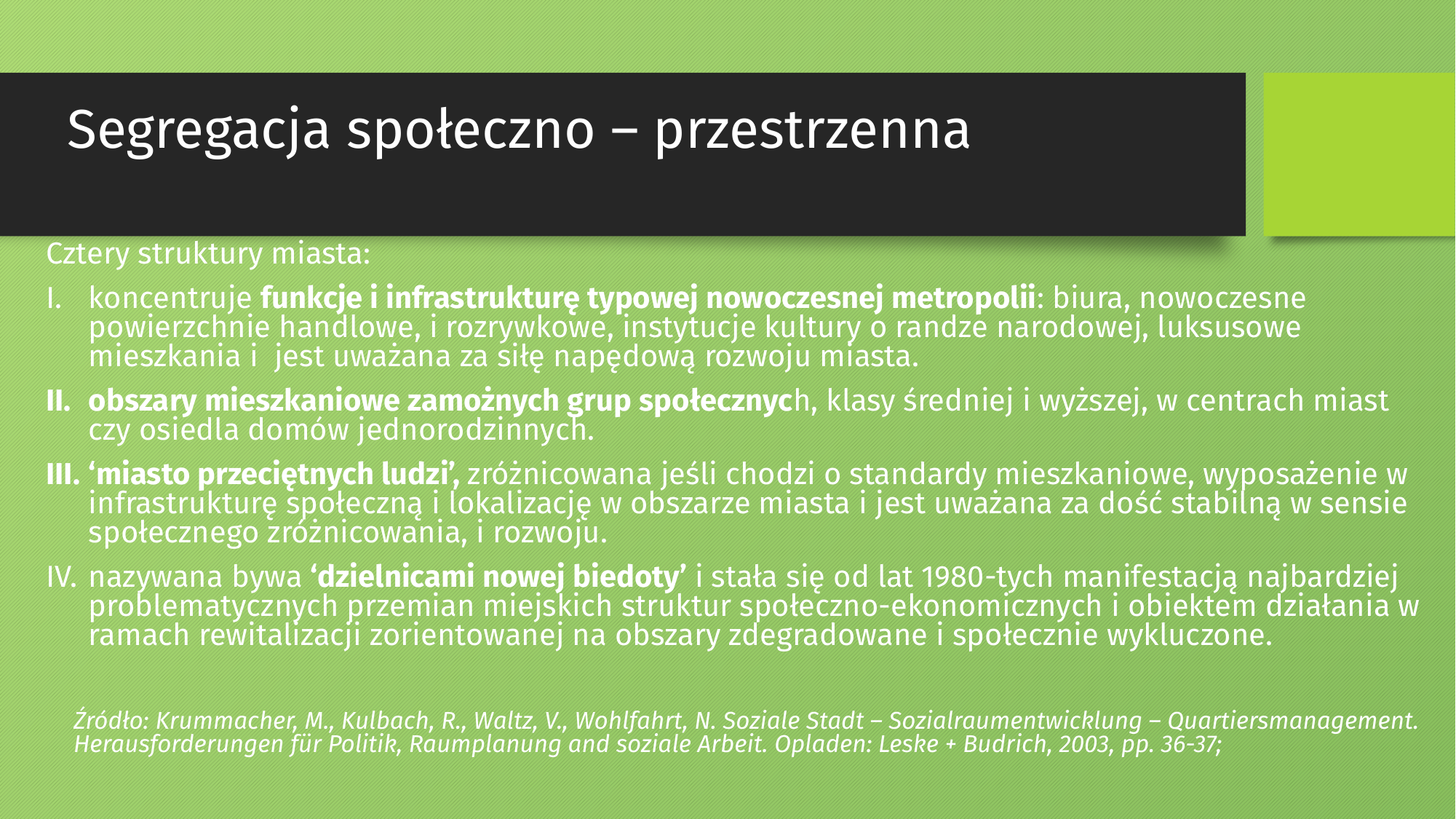

# Segregacja społeczno – przestrzenna
Cztery struktury miasta:
koncentruje funkcje i infrastrukturę typowej nowoczesnej metropolii: biura, nowoczesne powierzchnie handlowe, i rozrywkowe, instytucje kultury o randze narodowej, luksusowe mieszkania i  jest uważana za siłę napędową rozwoju miasta.
obszary mieszkaniowe zamożnych grup społecznych, klasy średniej i wyższej, w centrach miast czy osiedla domów jednorodzinnych.
‘miasto przeciętnych ludzi’, zróżnicowana jeśli chodzi o standardy mieszkaniowe, wyposażenie w infrastrukturę społeczną i lokalizację w obszarze miasta i jest uważana za dość stabilną w sensie społecznego zróżnicowania, i rozwoju.
nazywana bywa ‘dzielnicami nowej biedoty’ i stała się od lat 1980-tych manifestacją najbardziej problematycznych przemian miejskich struktur społeczno-ekonomicznych i obiektem działania w ramach rewitalizacji zorientowanej na obszary zdegradowane i społecznie wykluczone.

	Źródło: Krummacher, M., Kulbach, R., Waltz, V., Wohlfahrt, N. Soziale Stadt – Sozialraumentwicklung – Quartiersmanagement. Herausforderungen für Politik, Raumplanung and soziale Arbeit. Opladen: Leske + Budrich, 2003, pp. 36-37;